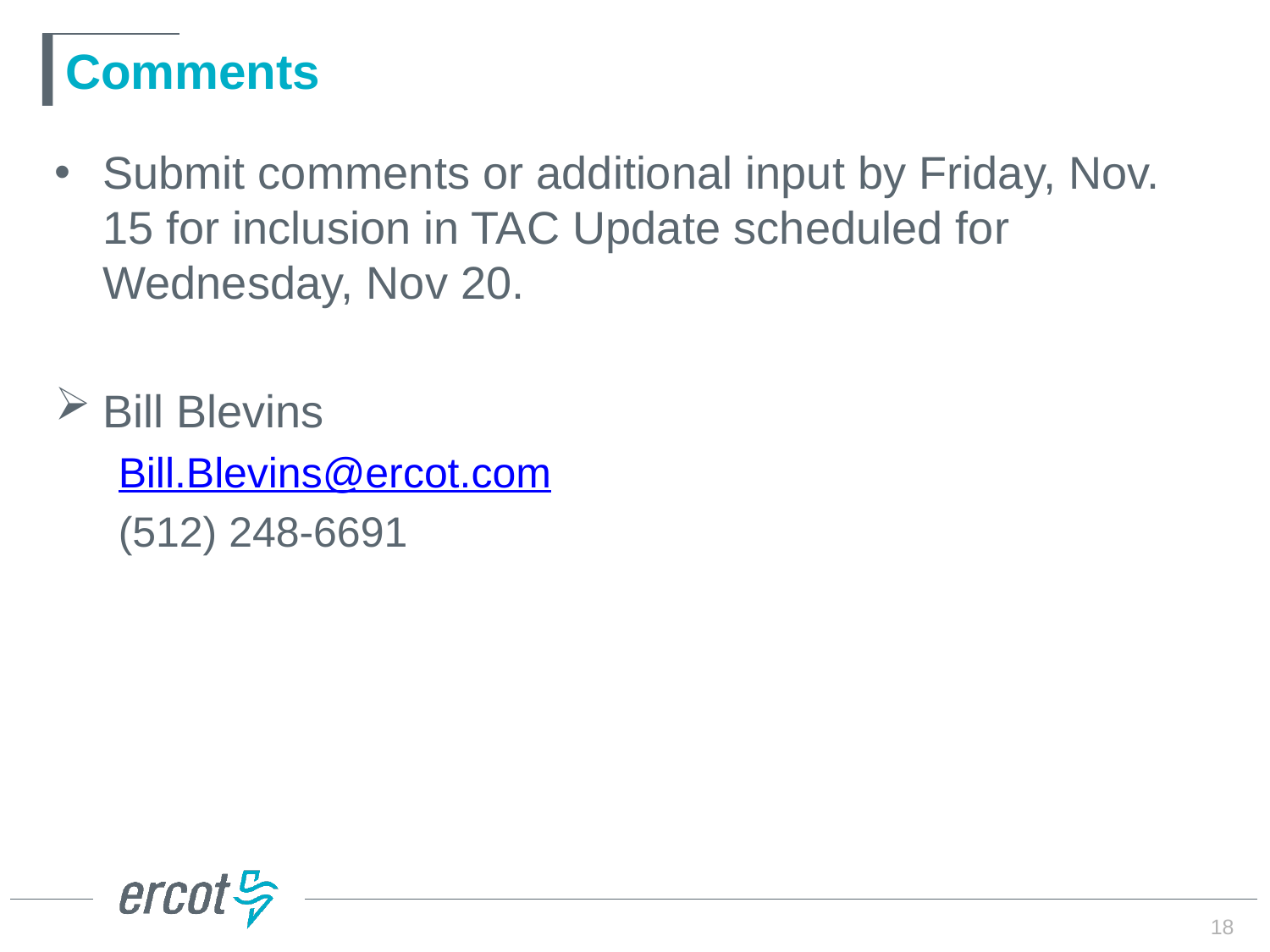

# Comments
Submit comments or additional input by Friday, Nov. 15 for inclusion in TAC Update scheduled for Wednesday, Nov 20.

Bill Blevins
Bill.Blevins@ercot.com
(512) 248-6691

18